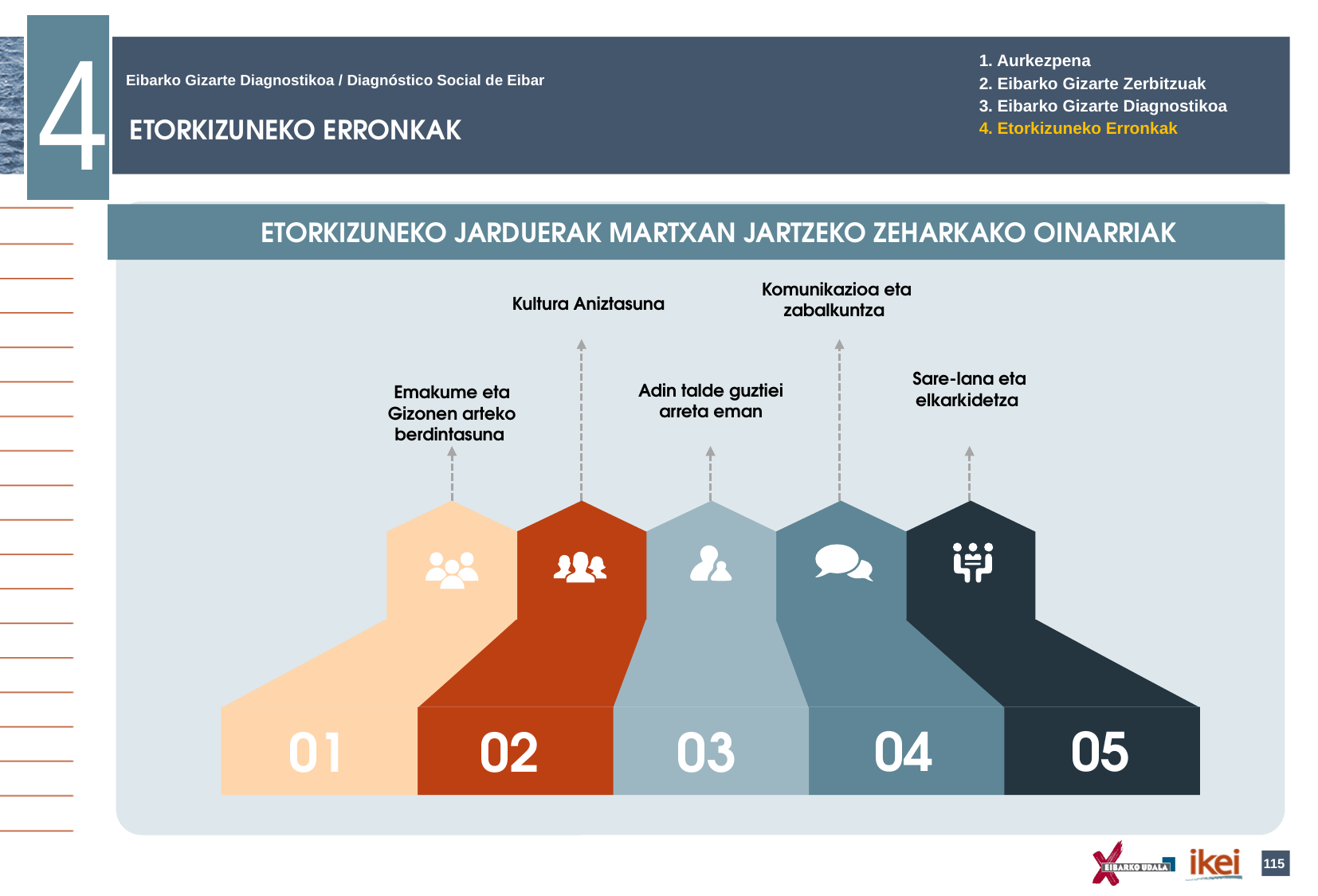

4
1. Aurkezpena
2. Eibarko Gizarte Zerbitzuak
3. Eibarko Gizarte Diagnostikoa
4. Etorkizuneko Erronkak
 ETORKIZUNEKO ERRONKAK

ETORKIZUNEKO JARDUERAK MARTXAN JARTZEKO ZEHARKAKO OINARRIAK
Komunikazioa eta zabalkuntza
Kultura Aniztasuna
Sare-lana eta elkarkidetza
Adin talde guztiei arreta eman
Emakume eta Gizonen arteko berdintasuna

05
04
03
01
02
115